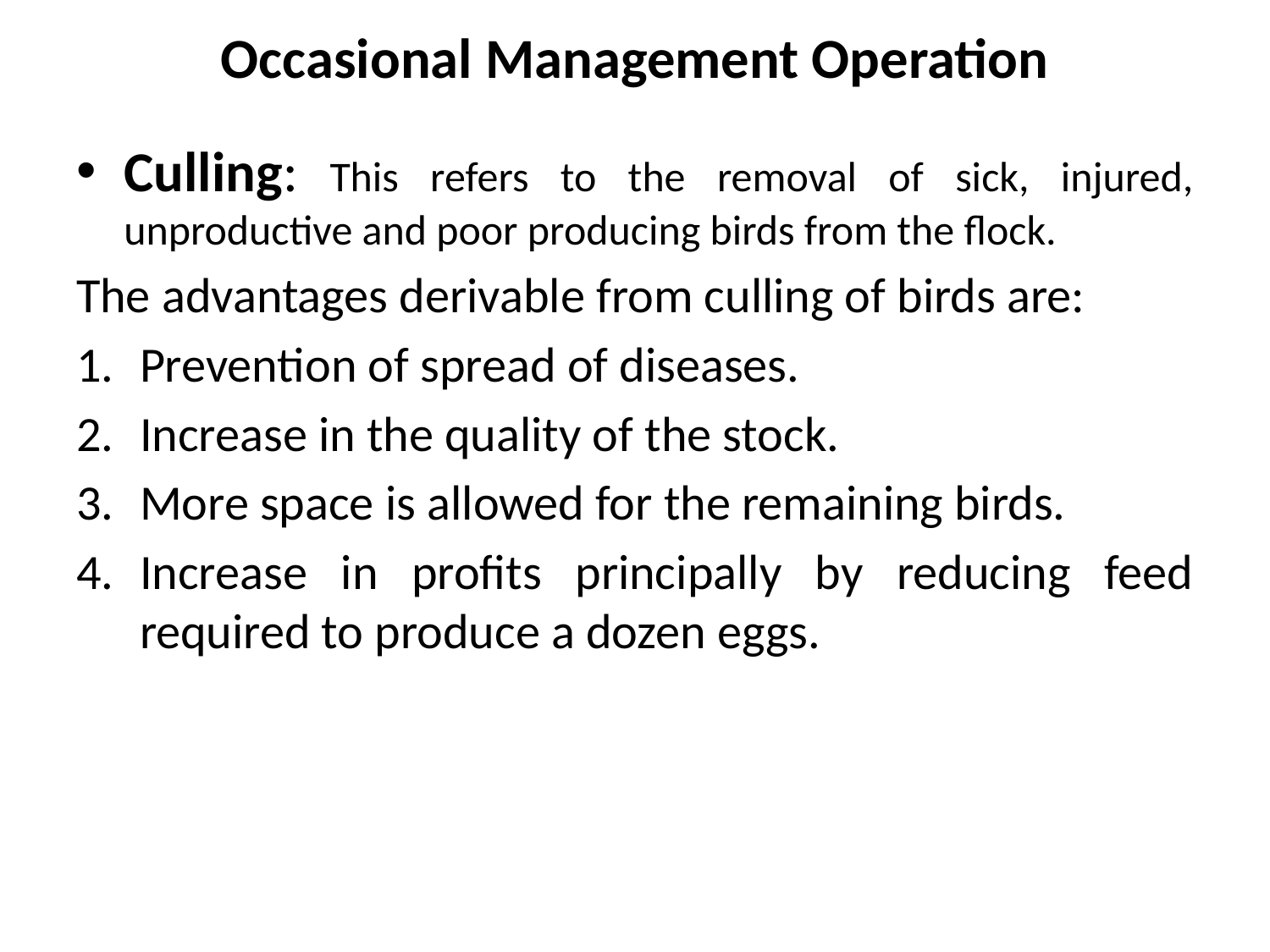

# Occasional Management Operation
Culling: This refers to the removal of sick, injured, unproductive and poor producing birds from the flock.
The advantages derivable from culling of birds are:
Prevention of spread of diseases.
Increase in the quality of the stock.
More space is allowed for the remaining birds.
Increase in profits principally by reducing feed required to produce a dozen eggs.